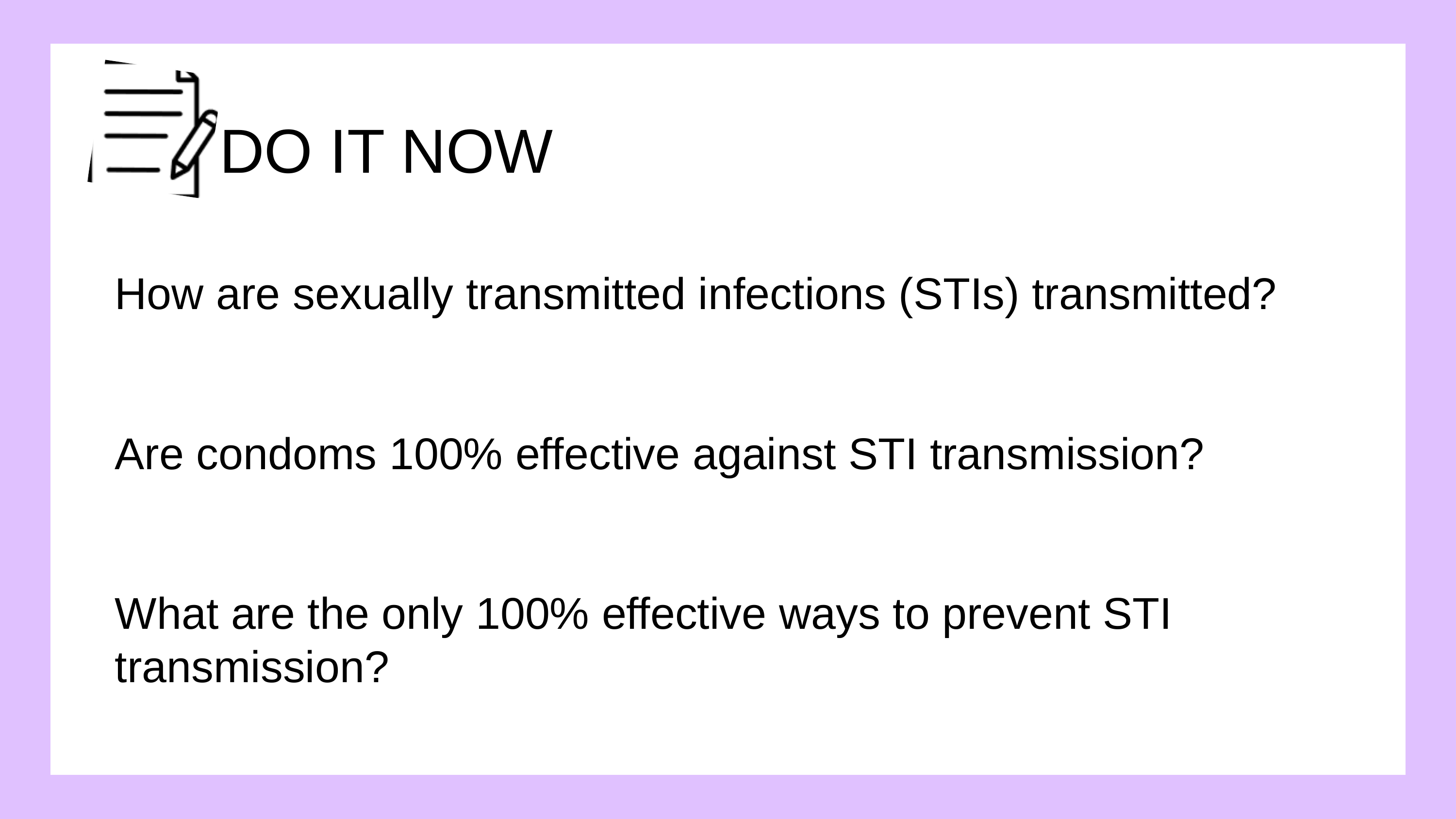

DO IT NOW
How are sexually transmitted infections (STIs) transmitted?

Are condoms 100% effective against STI transmission?

What are the only 100% effective ways to prevent STI transmission?